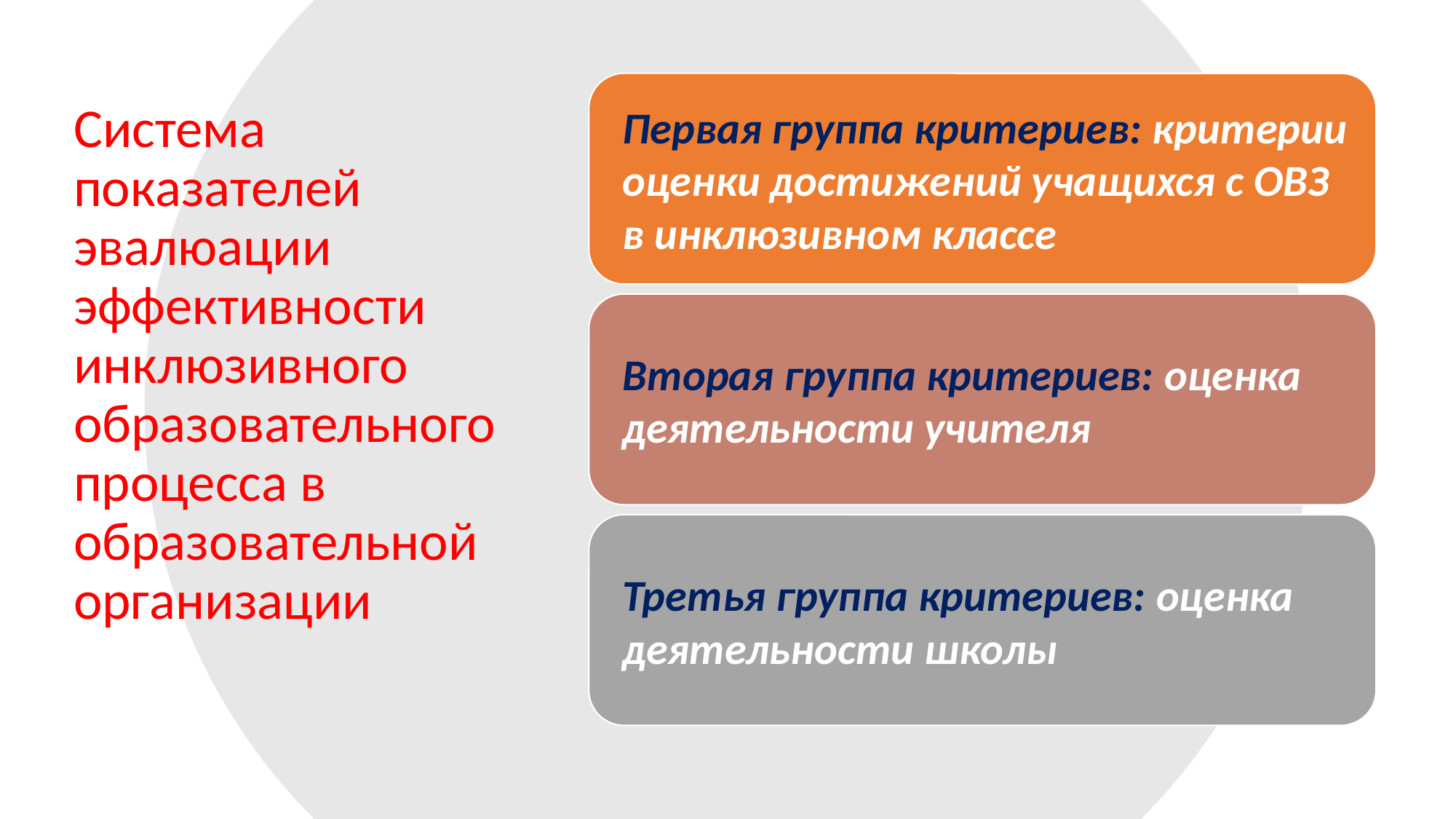

# Система показателей эвалюации эффективности инклюзивного образовательного процесса в образовательной организации
Первая группа критериев: критерии оценки достижений учащихся с ОВЗ в инклюзивном классе
Вторая группа критериев: оценка деятельности учителя
Третья группа критериев: оценка деятельности школы